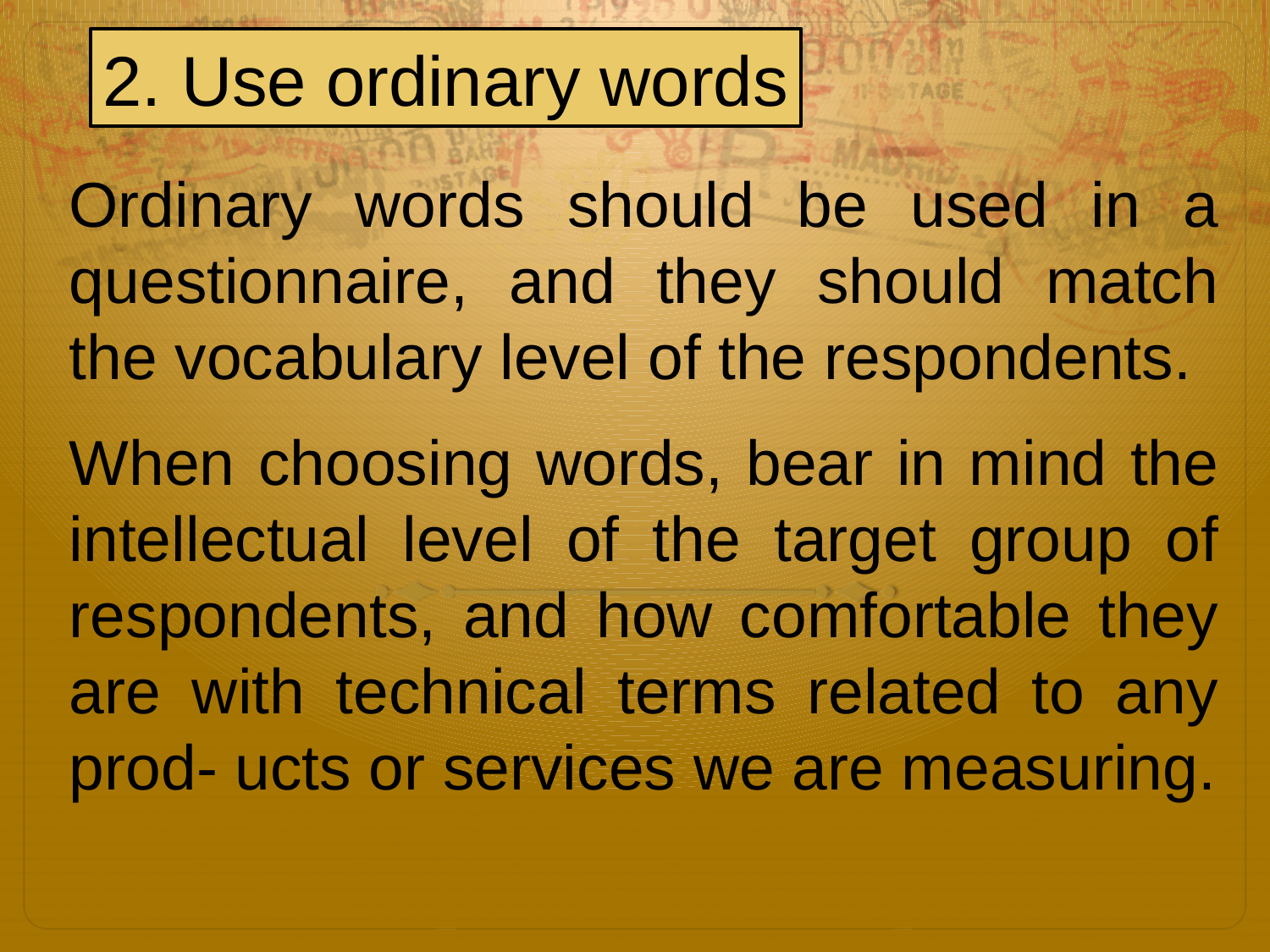

2. Use ordinary words
Ordinary words should be used in a questionnaire, and they should match the vocabulary level of the respondents.
When choosing words, bear in mind the intellectual level of the target group of respondents, and how comfortable they are with technical terms related to any prod- ucts or services we are measuring.